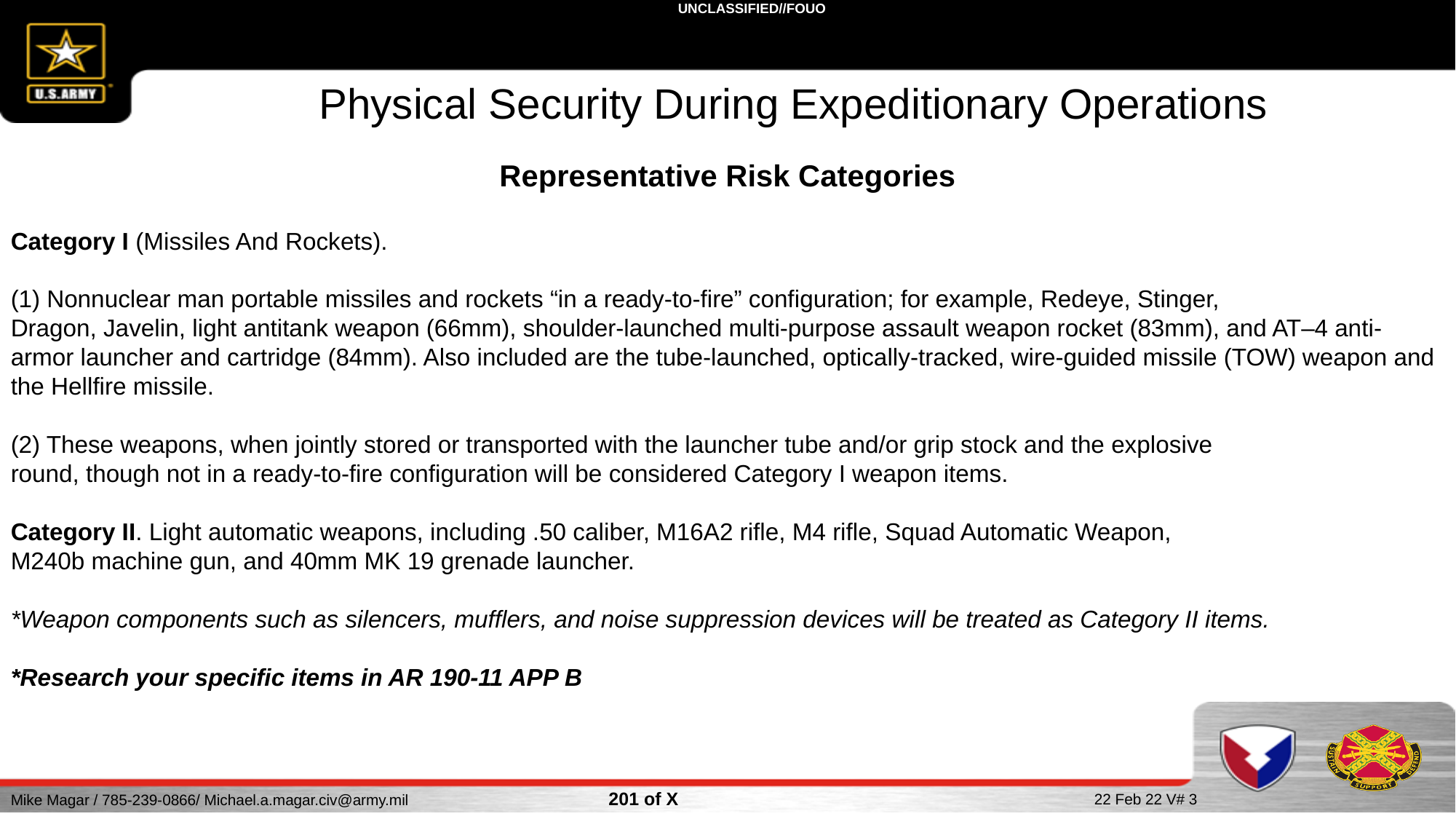

Physical Security During Expeditionary Operations
Representative Risk Categories

Category I (Missiles And Rockets).

(1) Nonnuclear man portable missiles and rockets “in a ready-to-fire” configuration; for example, Redeye, Stinger,
Dragon, Javelin, light antitank weapon (66mm), shoulder-launched multi-purpose assault weapon rocket (83mm), and AT–4 anti-armor launcher and cartridge (84mm). Also included are the tube-launched, optically-tracked, wire-guided missile (TOW) weapon and the Hellfire missile.

(2) These weapons, when jointly stored or transported with the launcher tube and/or grip stock and the explosive
round, though not in a ready-to-fire configuration will be considered Category I weapon items.

Category II. Light automatic weapons, including .50 caliber, M16A2 rifle, M4 rifle, Squad Automatic Weapon,
M240b machine gun, and 40mm MK 19 grenade launcher.

*Weapon components such as silencers, mufflers, and noise suppression devices will be treated as Category II items.

*Research your specific items in AR 190-11 APP B